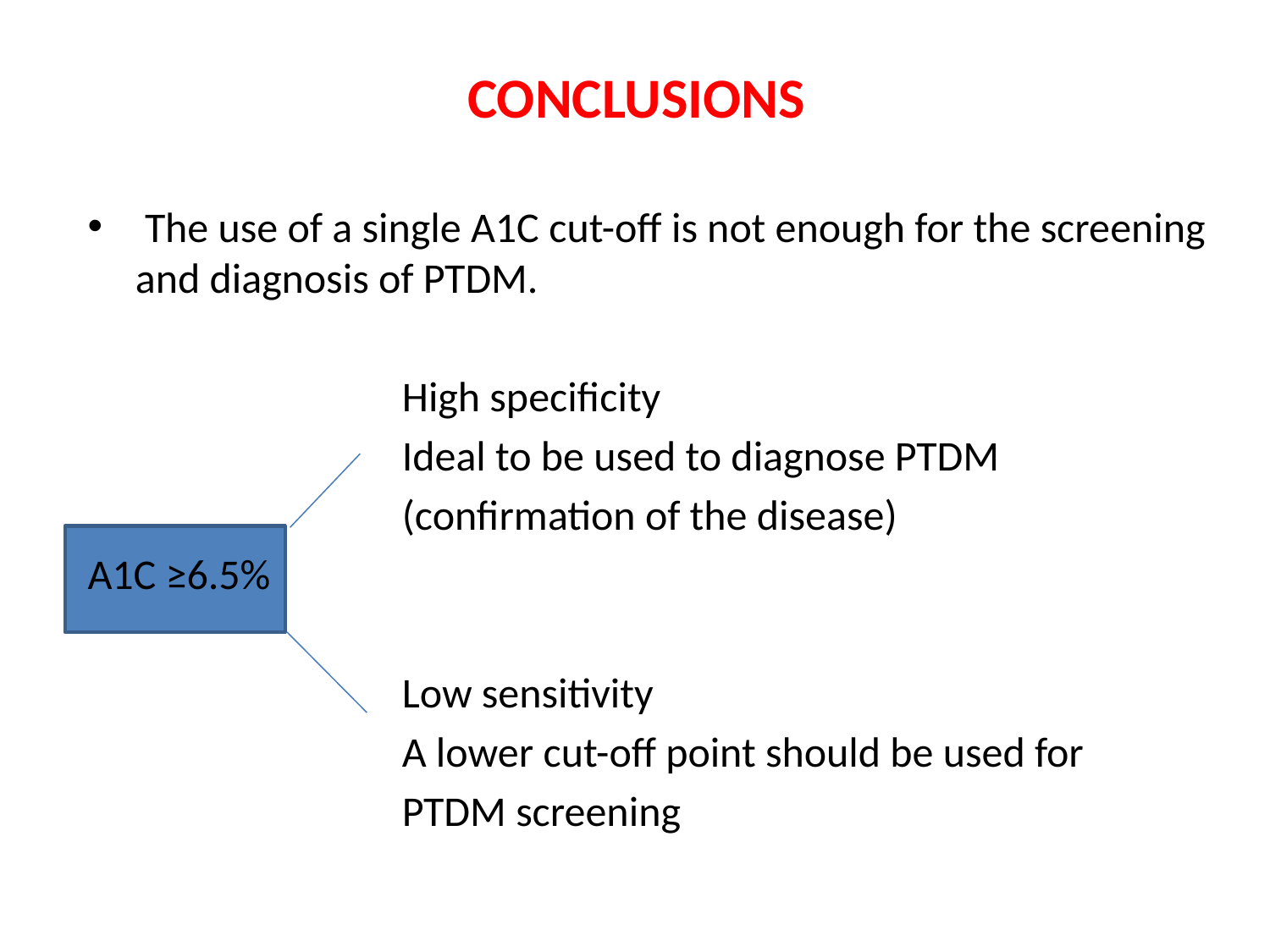

# CONCLUSIONS

 The use of a single A1C cut-off is not enough for the screening and diagnosis of PTDM.

                                 High specificity
                                 Ideal to be used to diagnose PTDM
                                 (confirmation of the disease)
A1C ≥6.5%

                                 Low sensitivity
                                 A lower cut-off point should be used for
                                 PTDM screening